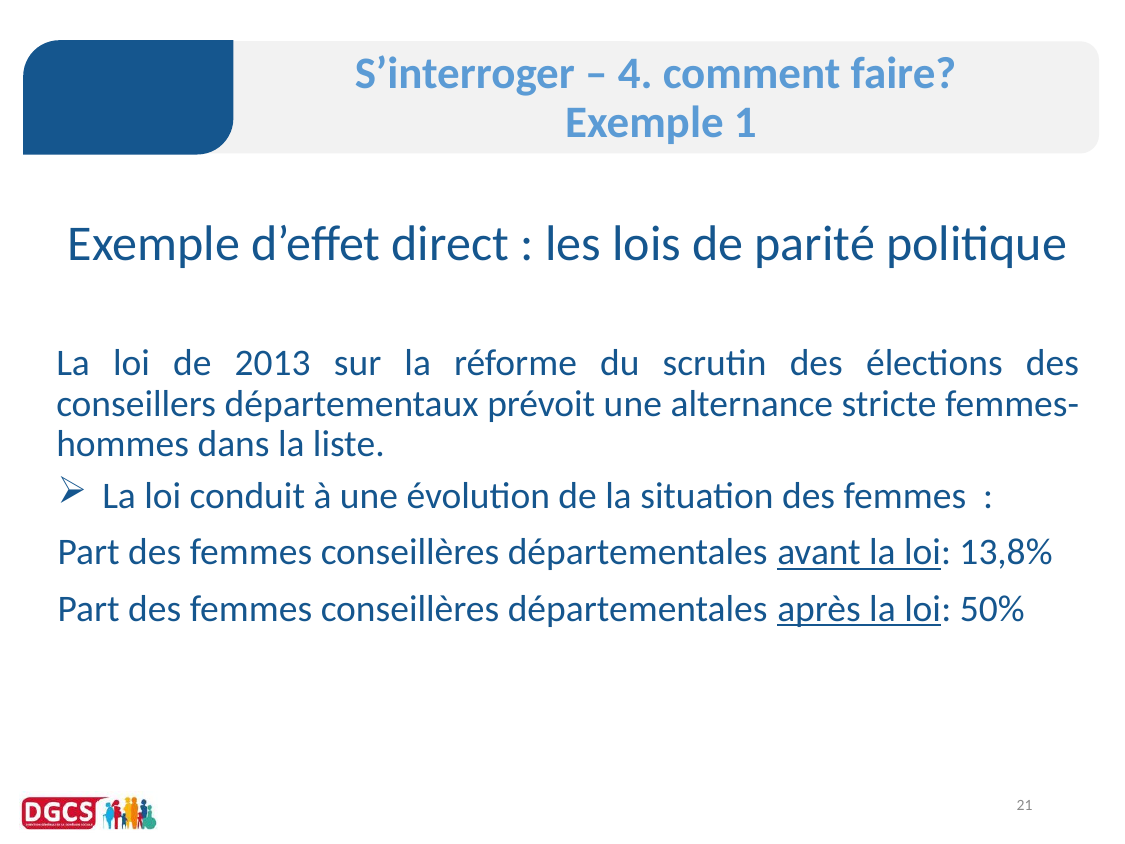

# S’interroger – 4. comment faire? Exemple 1
 Exemple d’effet direct : les lois de parité politique

La loi de 2013 sur la réforme du scrutin des élections des conseillers départementaux prévoit une alternance stricte femmes-hommes dans la liste.

La loi conduit à une évolution de la situation des femmes  :
Part des femmes conseillères départementales avant la loi: 13,8%
Part des femmes conseillères départementales après la loi: 50%
21